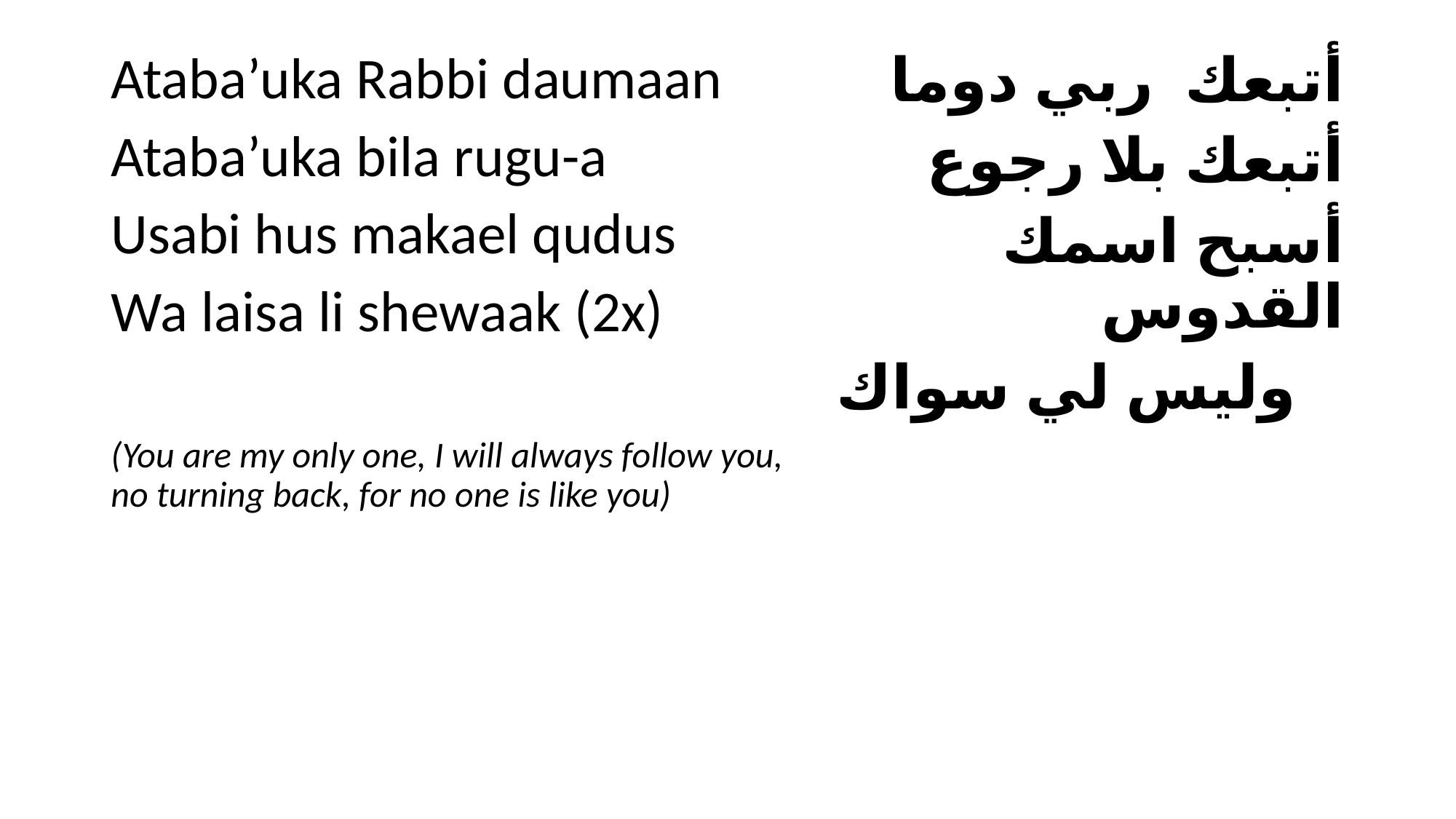

#
Ataba’uka Rabbi daumaan
Ataba’uka bila rugu-a
Usabi hus makael qudus
Wa laisa li shewaak (2x)

(You are my only one, I will always follow you, no turning back, for no one is like you)
أتبعك  ربي دوما
أتبعك بلا رجوع
أسبح اسمك القدوس
 وليس لي سواك